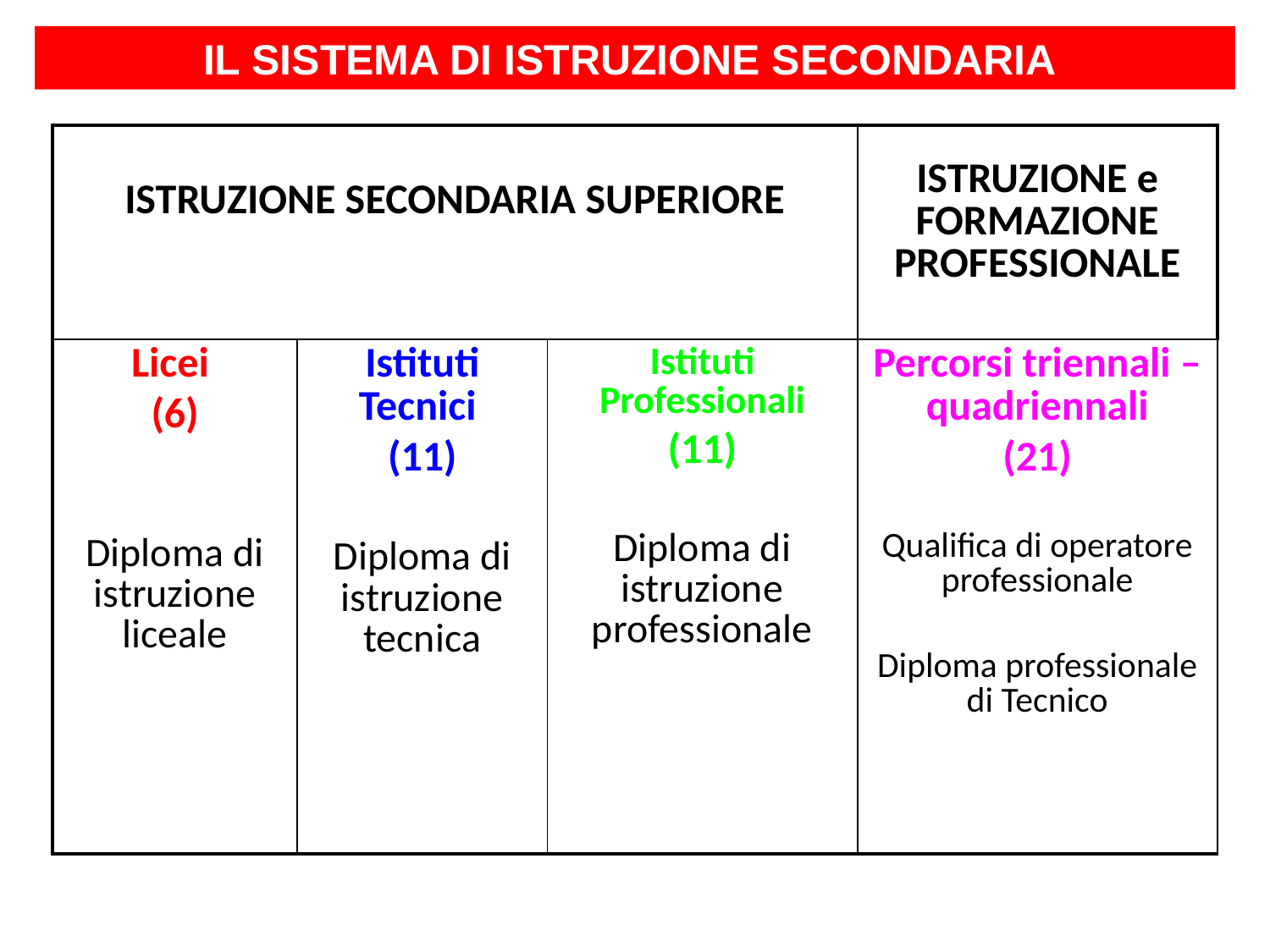

IL SISTEMA DI ISTRUZIONE SECONDARIA
| ISTRUZIONE SECONDARIA SUPERIORE |  |  | ISTRUZIONE e FORMAZIONE PROFESSIONALE |
| --- | --- | --- | --- |
| Licei (6) Diploma di istruzione liceale | Istituti Tecnici (11) Diploma di istruzione tecnica | Istituti Professionali (11) Diploma di istruzione professionale | Percorsi triennali – quadriennali (21) Qualifica di operatore professionale Diploma professionale di Tecnico |